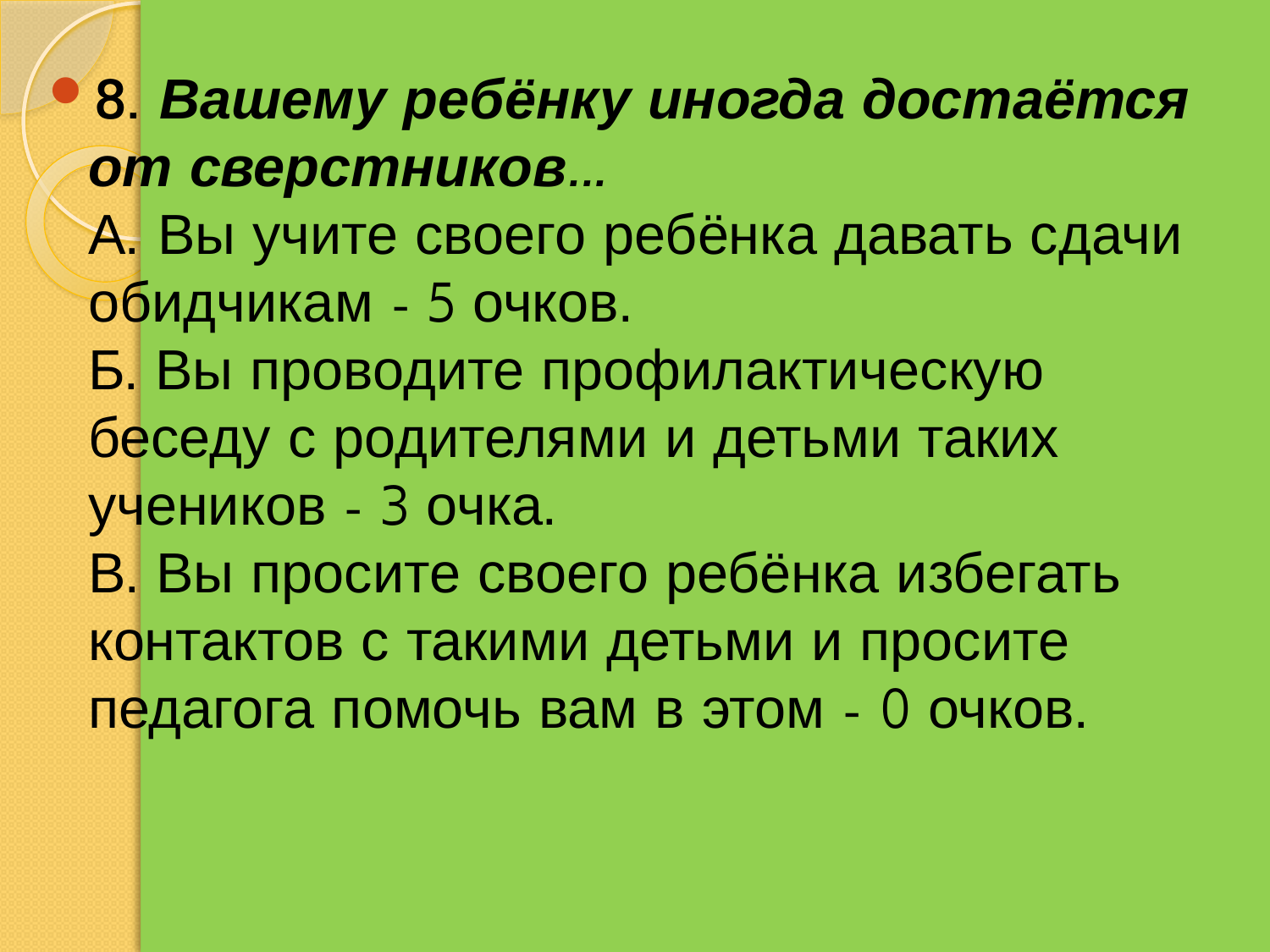

8. Вашему ребёнку иногда достаётся от сверстников...
А. Вы учите своего ребёнка давать сдачи обидчикам - 5 очков.
Б. Вы проводите профилактическую беседу с родителями и детьми таких учеников - 3 очка.
В. Вы просите своего ребёнка избегать контактов с такими детьми и просите педагога помочь вам в этом - 0 очков.